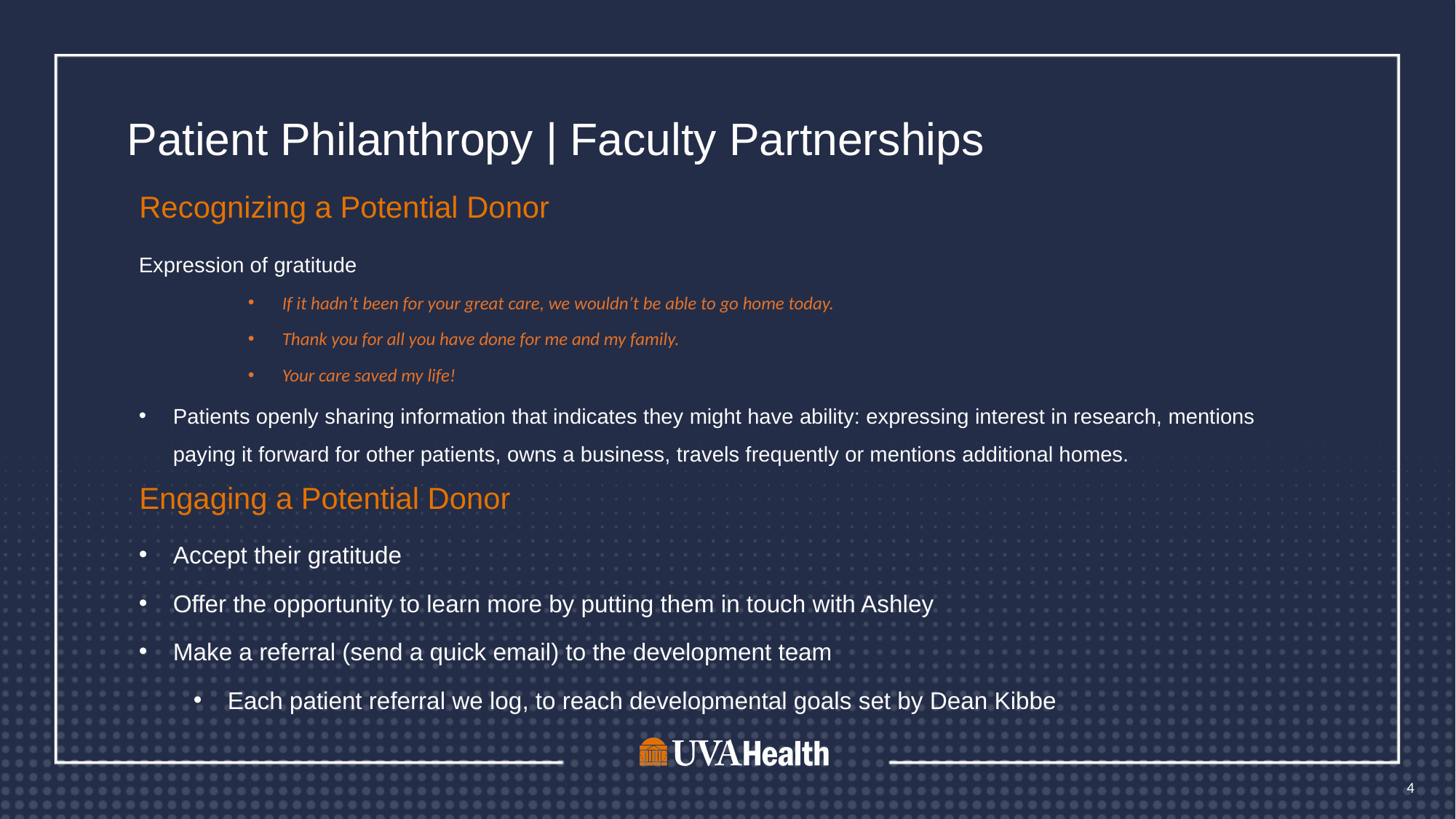

# Patient Philanthropy | Faculty Partnerships
Recognizing a Potential Donor
Expression of gratitude
If it hadn’t been for your great care, we wouldn’t be able to go home today.
Thank you for all you have done for me and my family.
Your care saved my life!
Patients openly sharing information that indicates they might have ability: expressing interest in research, mentions paying it forward for other patients, owns a business, travels frequently or mentions additional homes.
Engaging a Potential Donor
Accept their gratitude
Offer the opportunity to learn more by putting them in touch with Ashley
Make a referral (send a quick email) to the development team
Each patient referral we log, to reach developmental goals set by Dean Kibbe

4